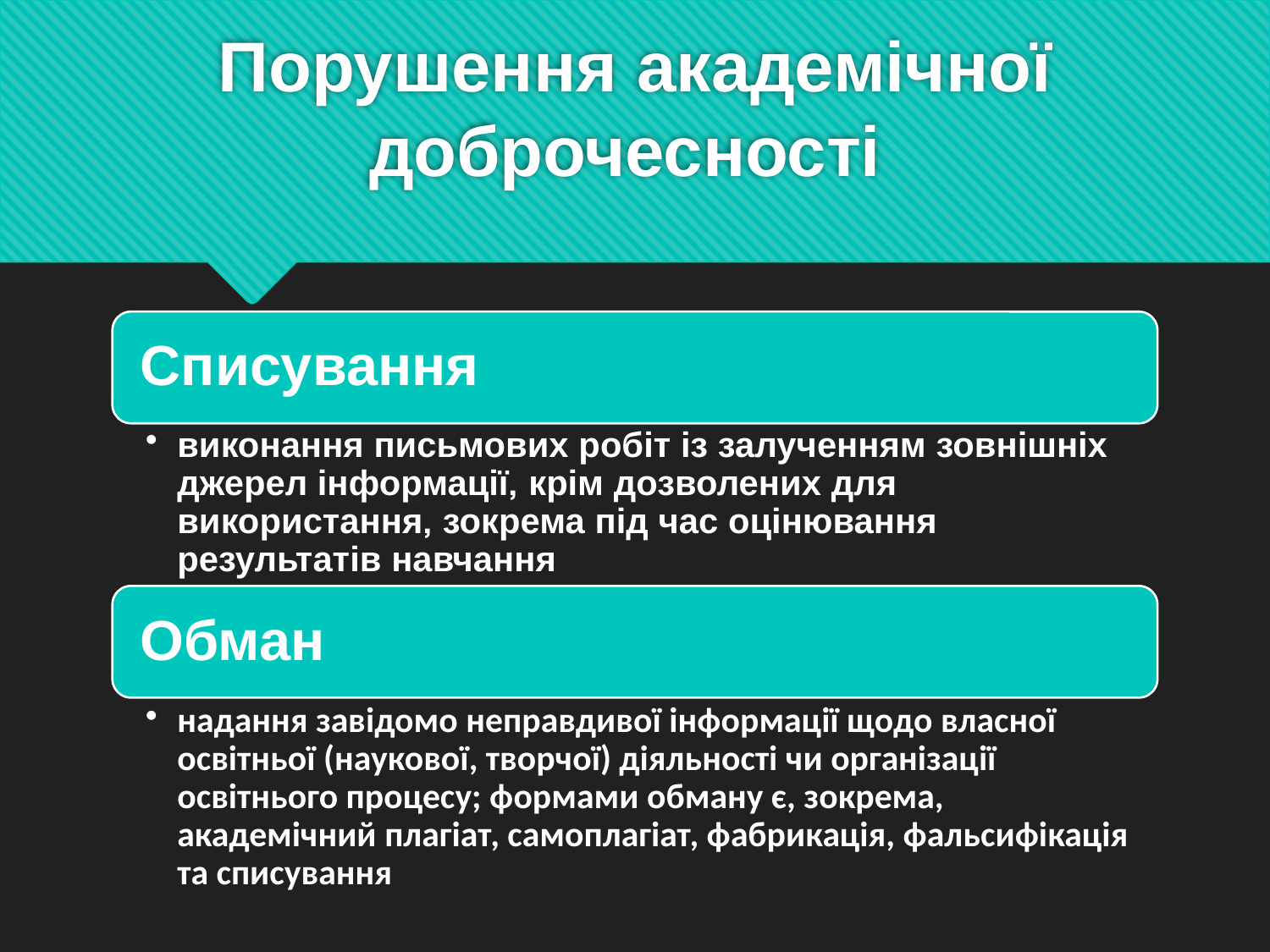

# Порушення академічної доброчесності
Списування
виконання письмових робіт із залученням зовнішніх джерел інформації, крім дозволених для використання, зокрема під час оцінювання результатів навчання
Обман
надання завідомо неправдивої інформації щодо власної освітньої (наукової, творчої) діяльності чи організації освітнього процесу; формами обману є, зокрема, академічний плагіат, самоплагіат, фабрикація, фальсифікація та списування